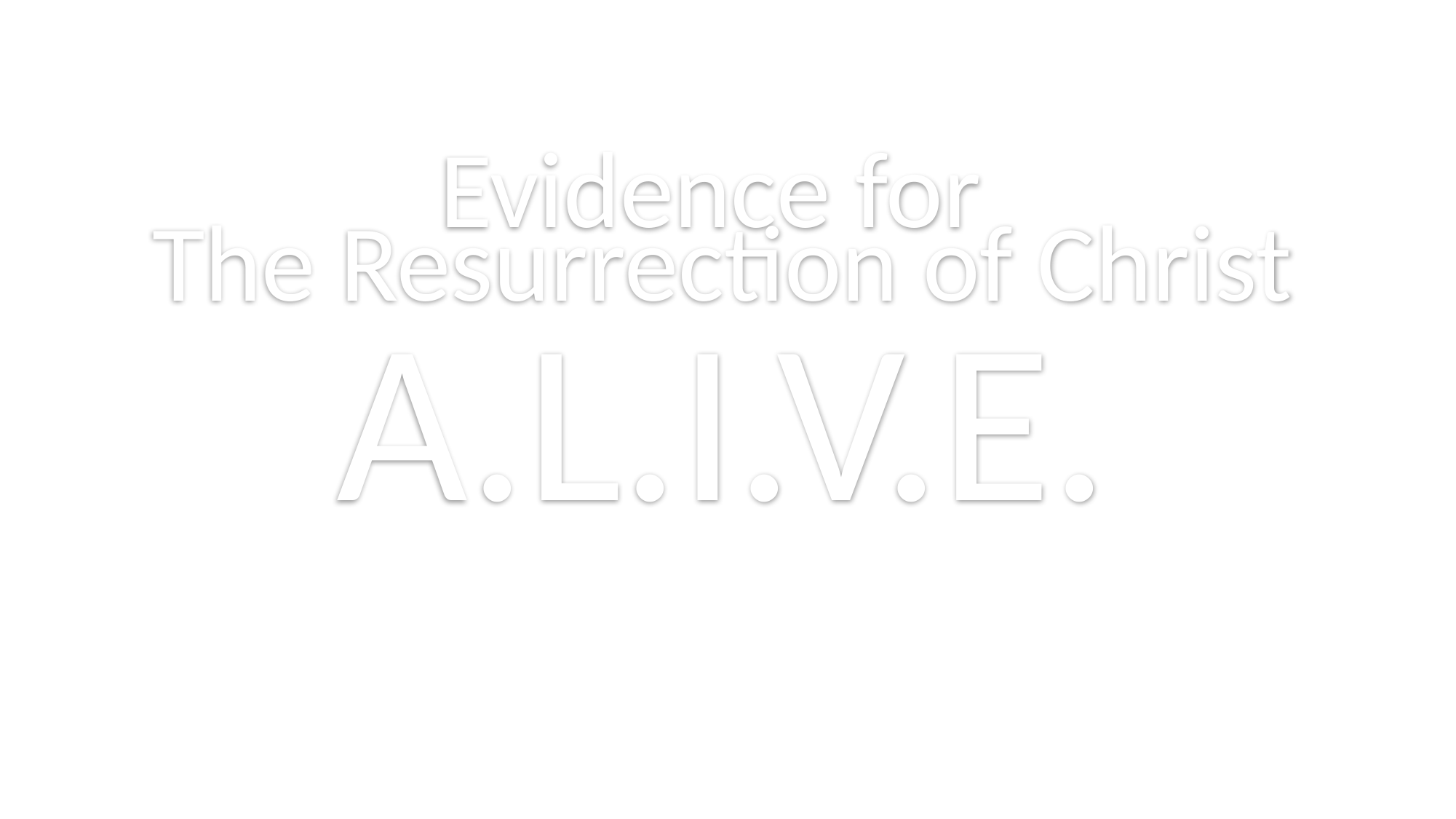

# Evidence for The Resurrection of Christ A.L.I.V.E.